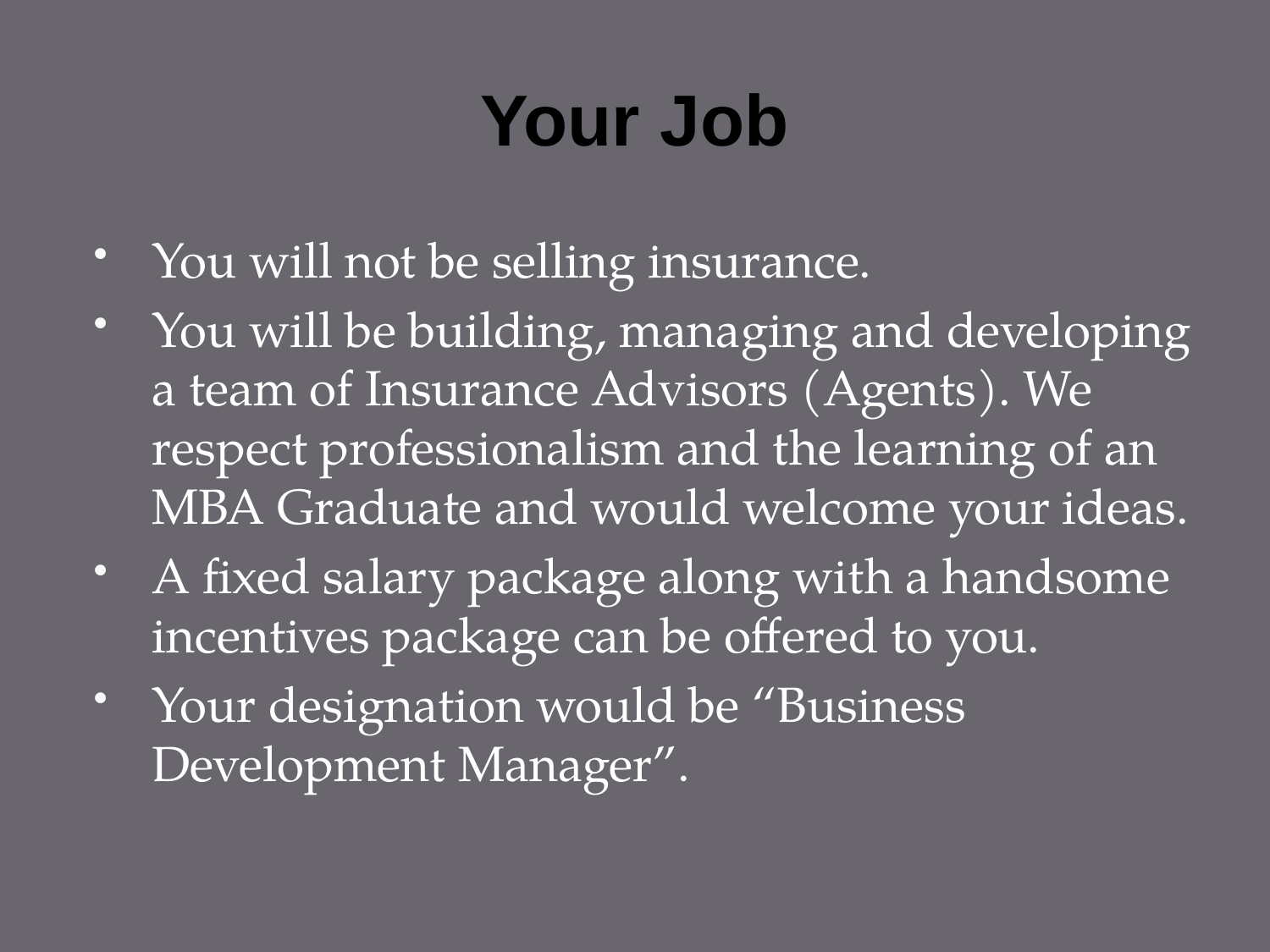

# Your Job
You will not be selling insurance.
You will be building, managing and developing a team of Insurance Advisors (Agents). We respect professionalism and the learning of an MBA Graduate and would welcome your ideas.
A fixed salary package along with a handsome incentives package can be offered to you.
Your designation would be “Business Development Manager”.